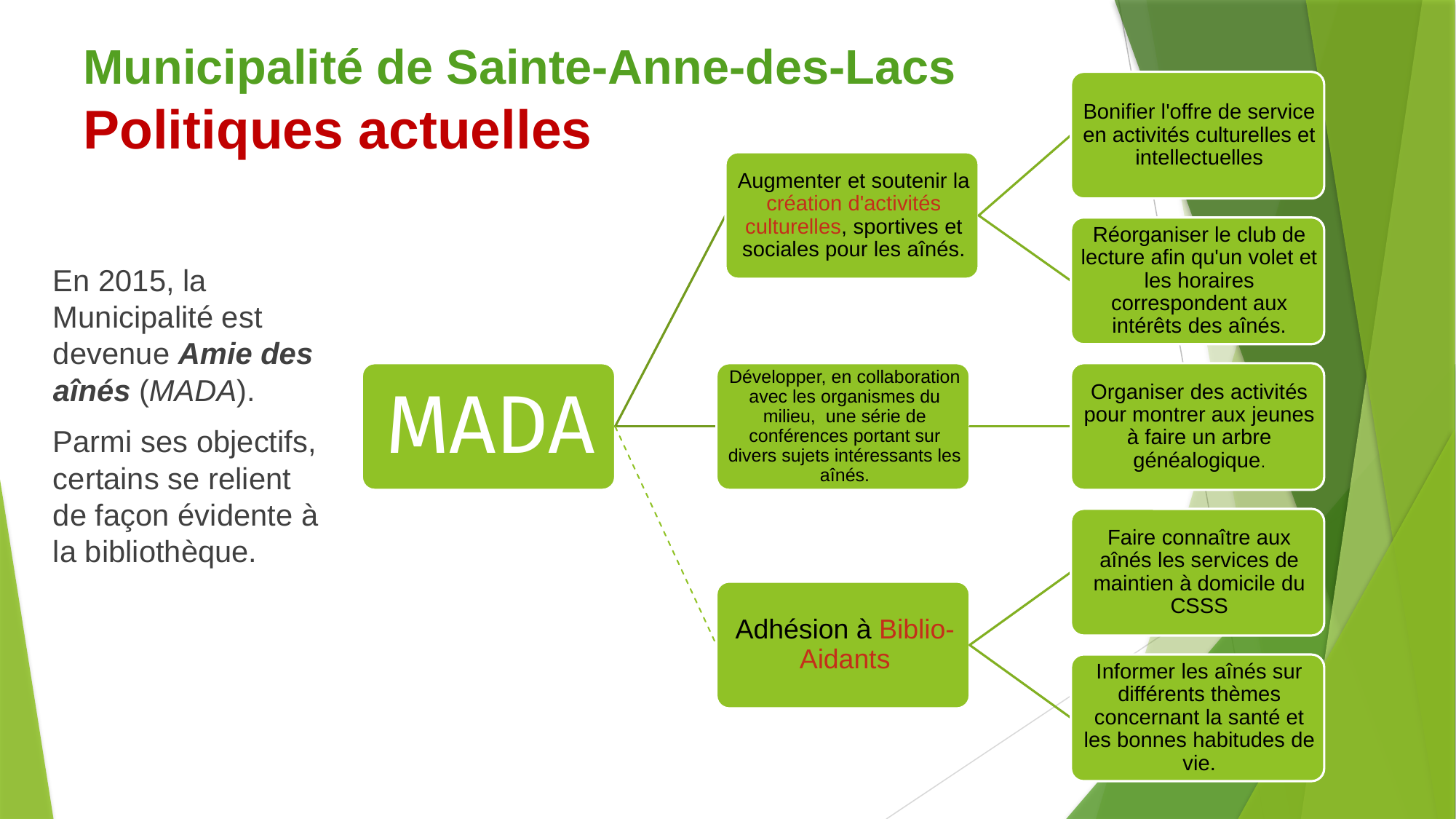

# Municipalité de Sainte-Anne-des-Lacs Politiques actuelles
MADA

Augmenter et soutenir la création d'activités culturelles, sportives et sociales pour les aînés.

Bonifier l'offre de service en activités culturelles et intellectuelles

Réorganiser le club de lecture afin qu'un volet et les horaires correspondent aux intérêts des aînés.

Développer, en collaboration avec les organismes du milieu,  une série de conférences portant sur divers sujets intéressants les aînés.

Organiser des activités pour montrer aux jeunes à faire un arbre généalogique.

Adhésion à Biblio-Aidants

Faire connaître aux aînés les services de maintien à domicile du CSSS

Informer les aînés sur différents thèmes concernant la santé et les bonnes habitudes de vie.

En 2015, la Municipalité est devenue Amie des aînés (MADA).
Parmi ses objectifs, certains se relient de façon évidente à la bibliothèque.